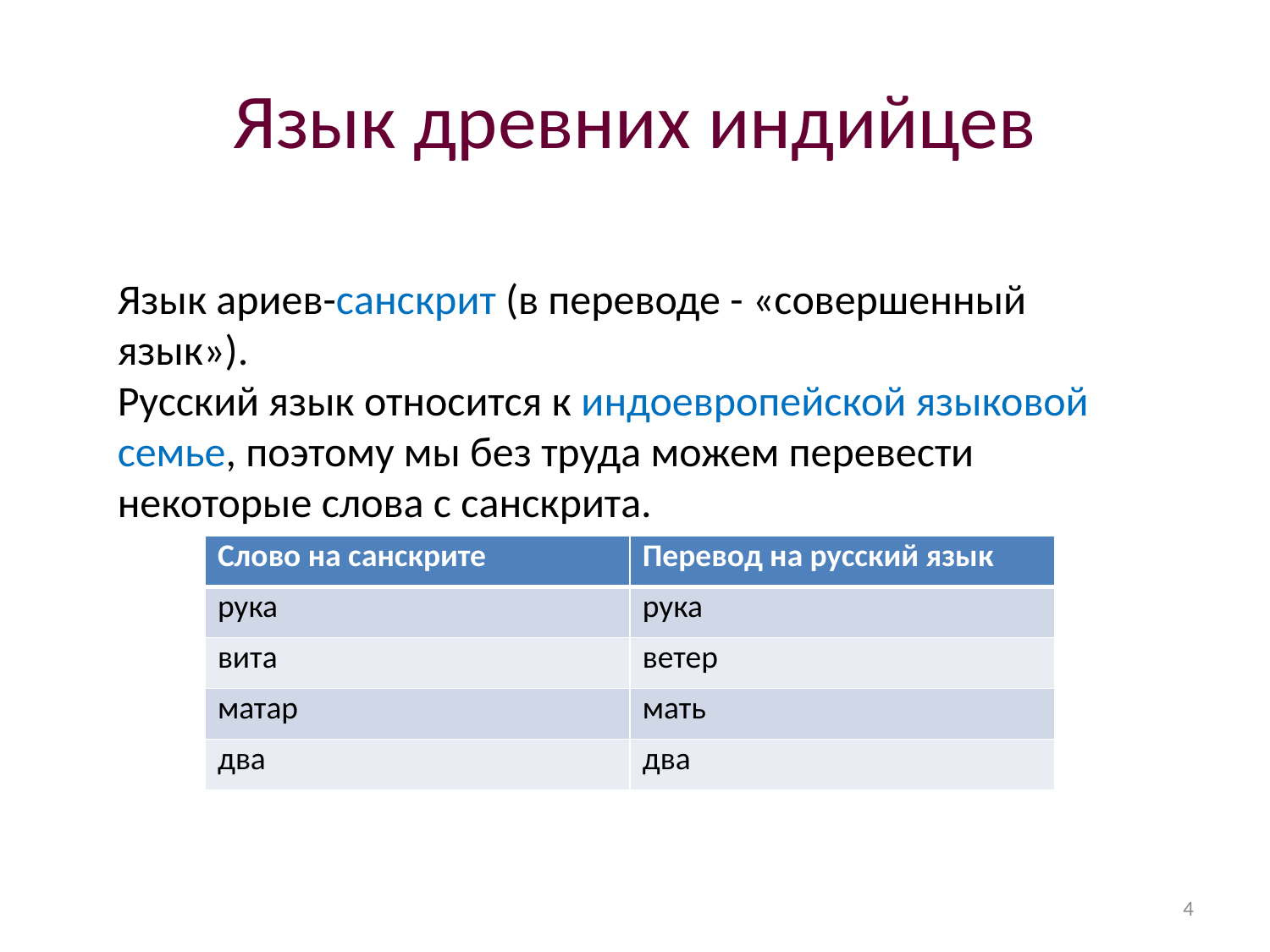

# Язык древних индийцев
Язык ариев-санскрит (в переводе - «совершенный язык»).
Русский язык относится к индоевропейской языковой семье, поэтому мы без труда можем перевести некоторые слова с санскрита.
| Слово на санскрите | Перевод на русский язык |
| --- | --- |
| рука | рука |
| вита | ветер |
| матар | мать |
| два | два |
4